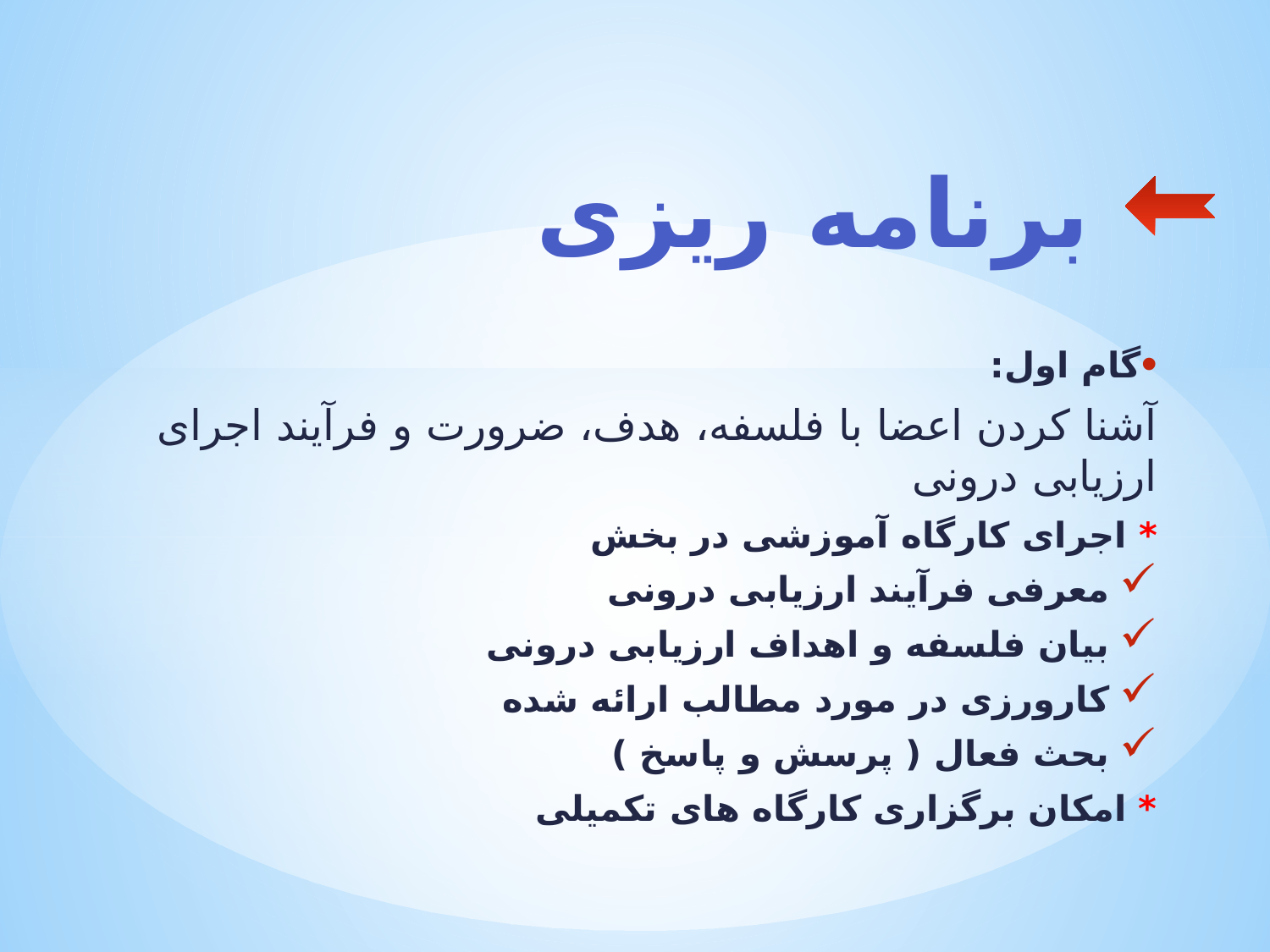

# برنامه ریزی

گام اول:
آشنا کردن اعضا با فلسفه، هدف، ضرورت و فرآیند اجرای ارزیابی درونی
* اجرای کارگاه آموزشی در بخش
معرفی فرآیند ارزیابی درونی
بیان فلسفه و اهداف ارزیابی درونی
کارورزی در مورد مطالب ارائه شده
بحث فعال ( پرسش و پاسخ )
* امکان برگزاری کارگاه های تکمیلی